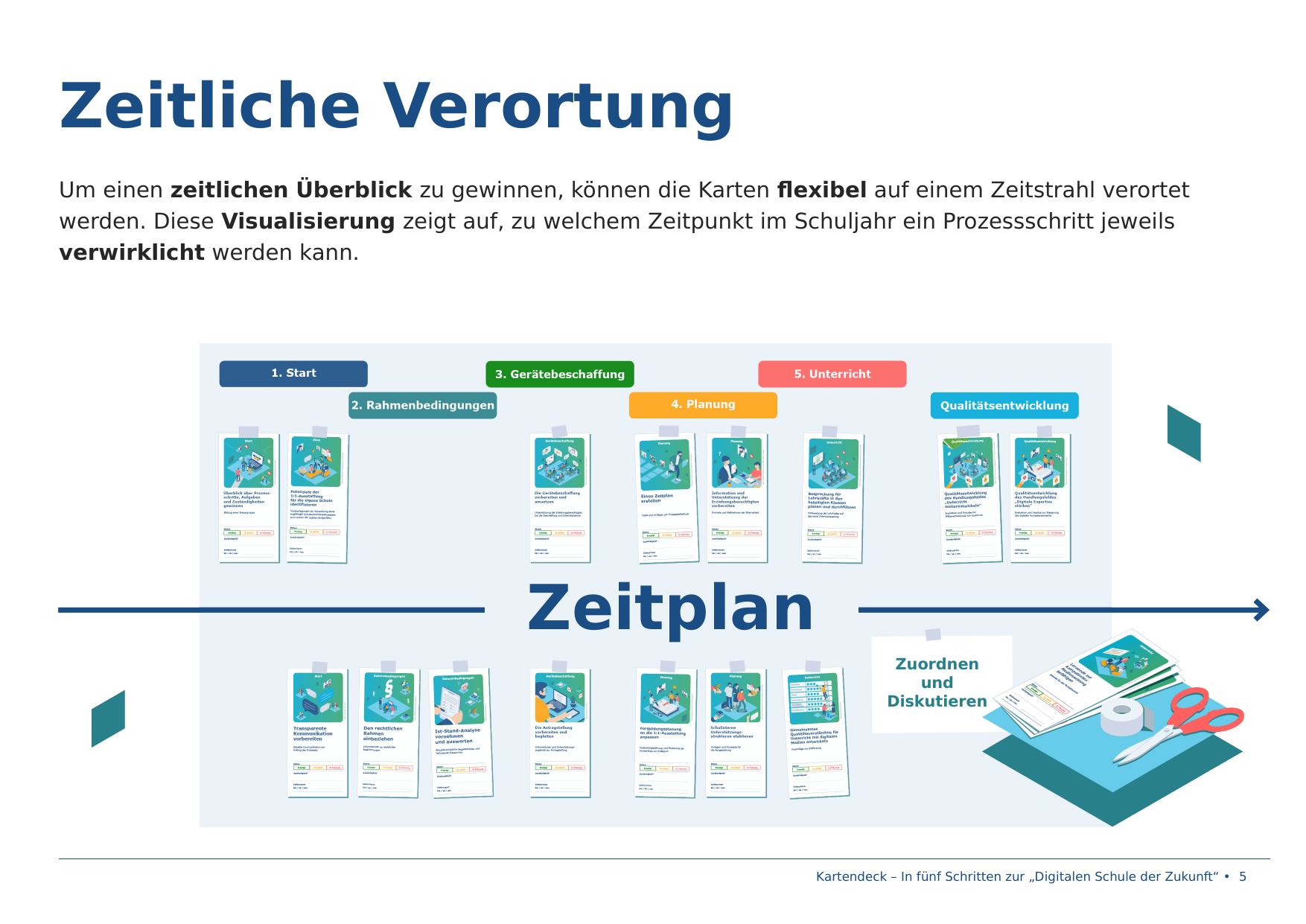

# Zeitliche Verortung
Um einen zeitlichen Überblick zu gewinnen, können die Karten flexibel auf einem Zeitstrahl verortet werden. Diese Visualisierung zeigt auf, zu welchem Zeitpunkt im Schuljahr ein Prozessschritt jeweils verwirklicht werden kann.
iiZeitplanii
Zuordnen
und
Diskutieren